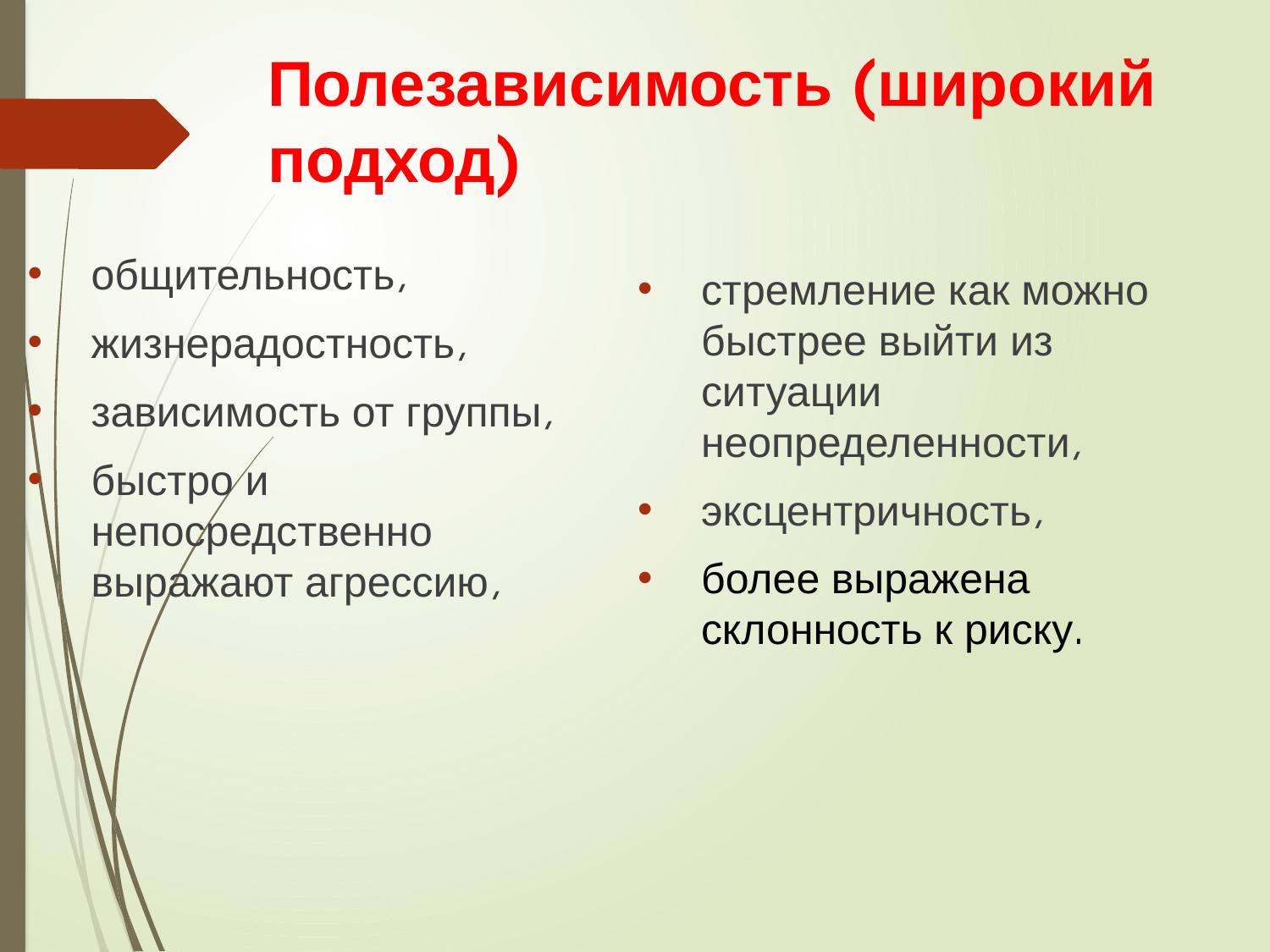

# Полезависимость (широкий подход)
общительность,
жизнерадостность,
зависимость от группы,
быстро и непосредственно выражают агрессию,
стремление как можно быстрее выйти из ситуации неопределенности,
эксцентричность,
более выражена склонность к риску.